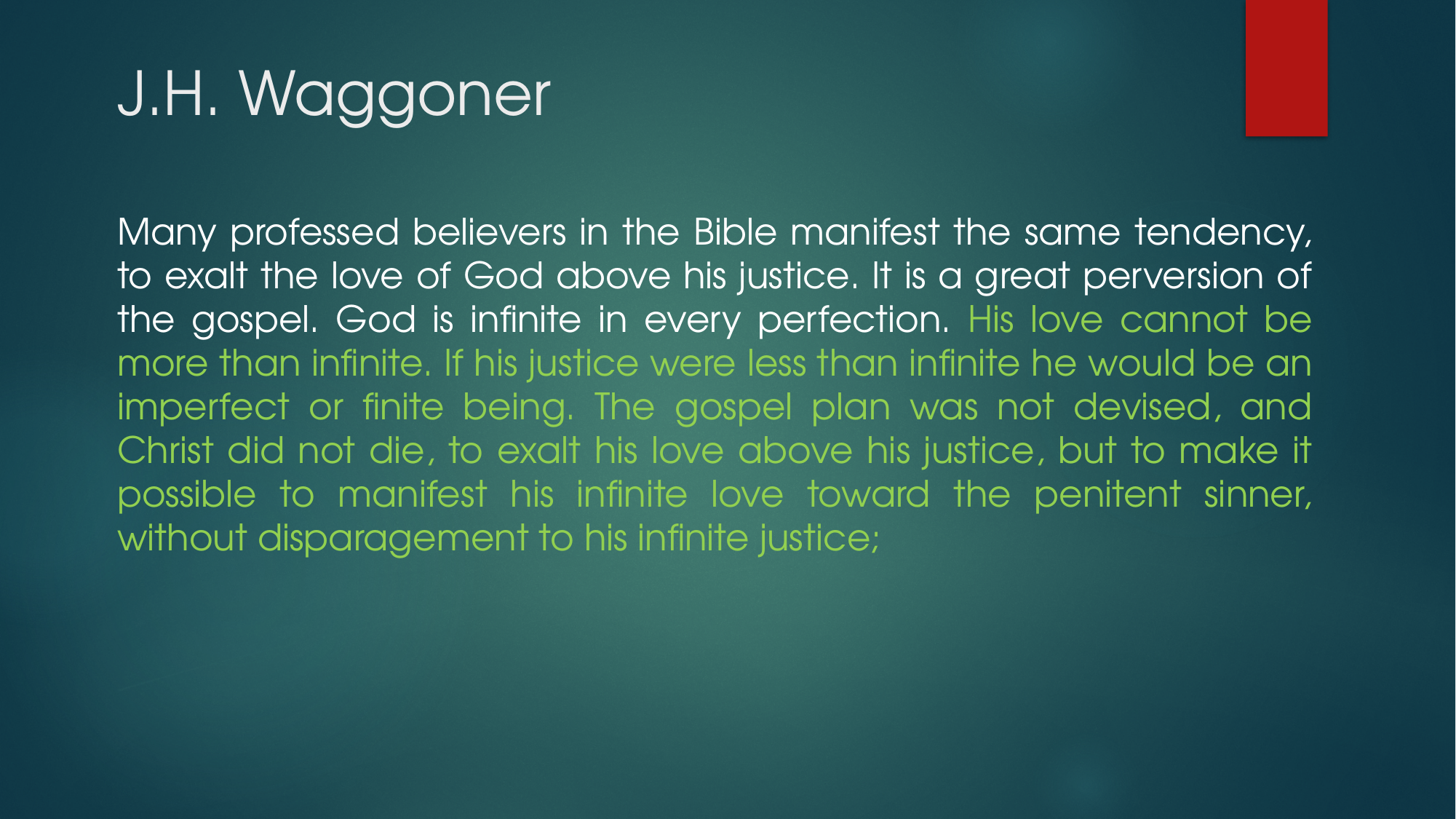

# J.H. Waggoner
Many professed believers in the Bible manifest the same tendency, to exalt the love of God above his justice. It is a great perversion of the gospel. God is infinite in every perfection. His love cannot be more than infinite. If his justice were less than infinite he would be an imperfect or finite being. The gospel plan was not devised, and Christ did not die, to exalt his love above his justice, but to make it possible to manifest his infinite love toward the penitent sinner, without disparagement to his infinite justice;